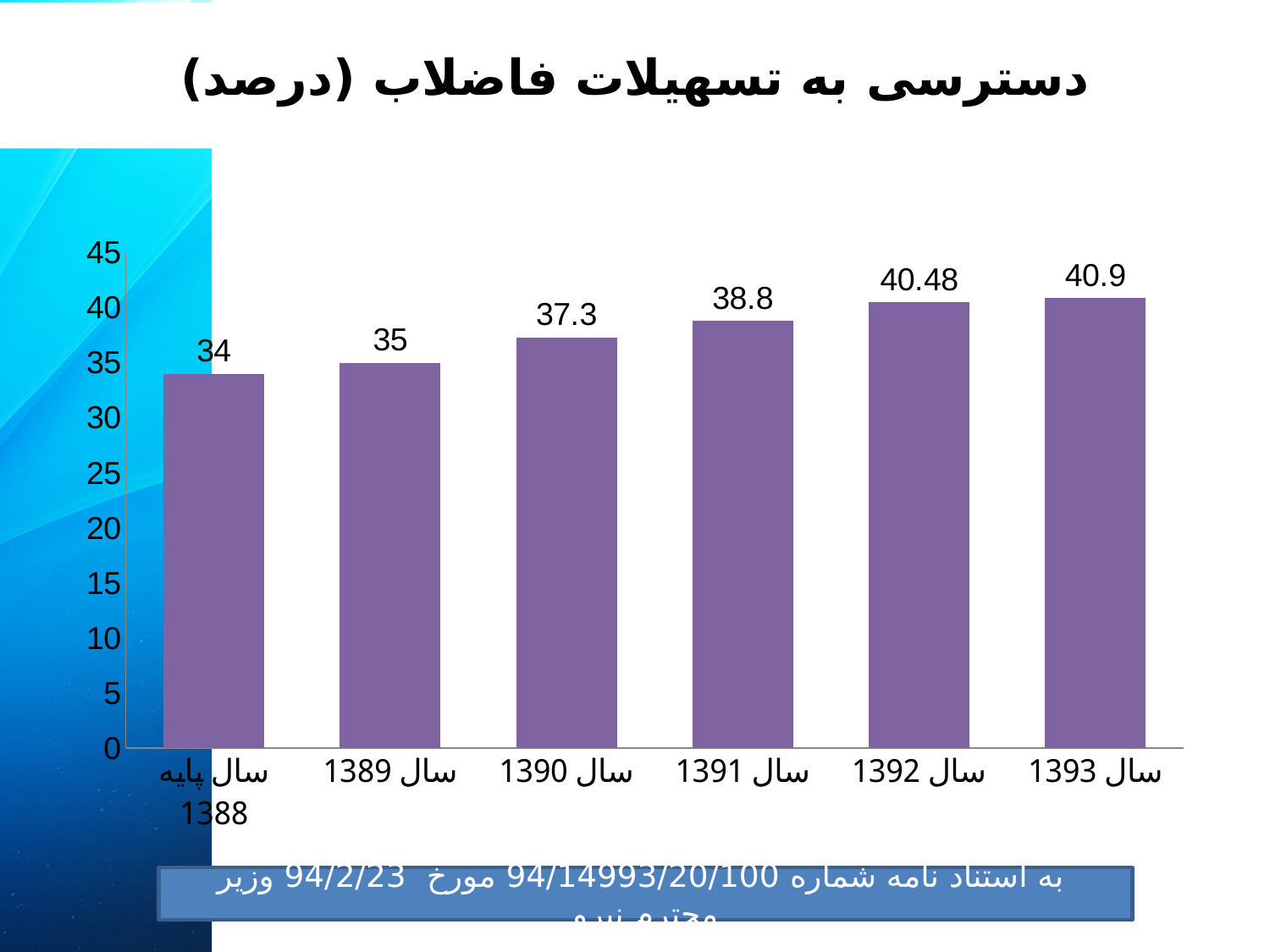

# دسترسی به تسهیلات فاضلاب (درصد)

### Chart

| Category | Series 1 |
|---|---|
| سال پایه 1388 | 34.0 |
| سال 1389 | 35.0 |
| سال 1390 | 37.300000000000004 |
| سال 1391 | 38.800000000000004 |
| سال 1392 | 40.480000000000004 |
| سال 1393 | 40.9 |
 به استناد نامه شماره 94/14993/20/100 مورخ  94/2/23 وزیر محترم نیرو